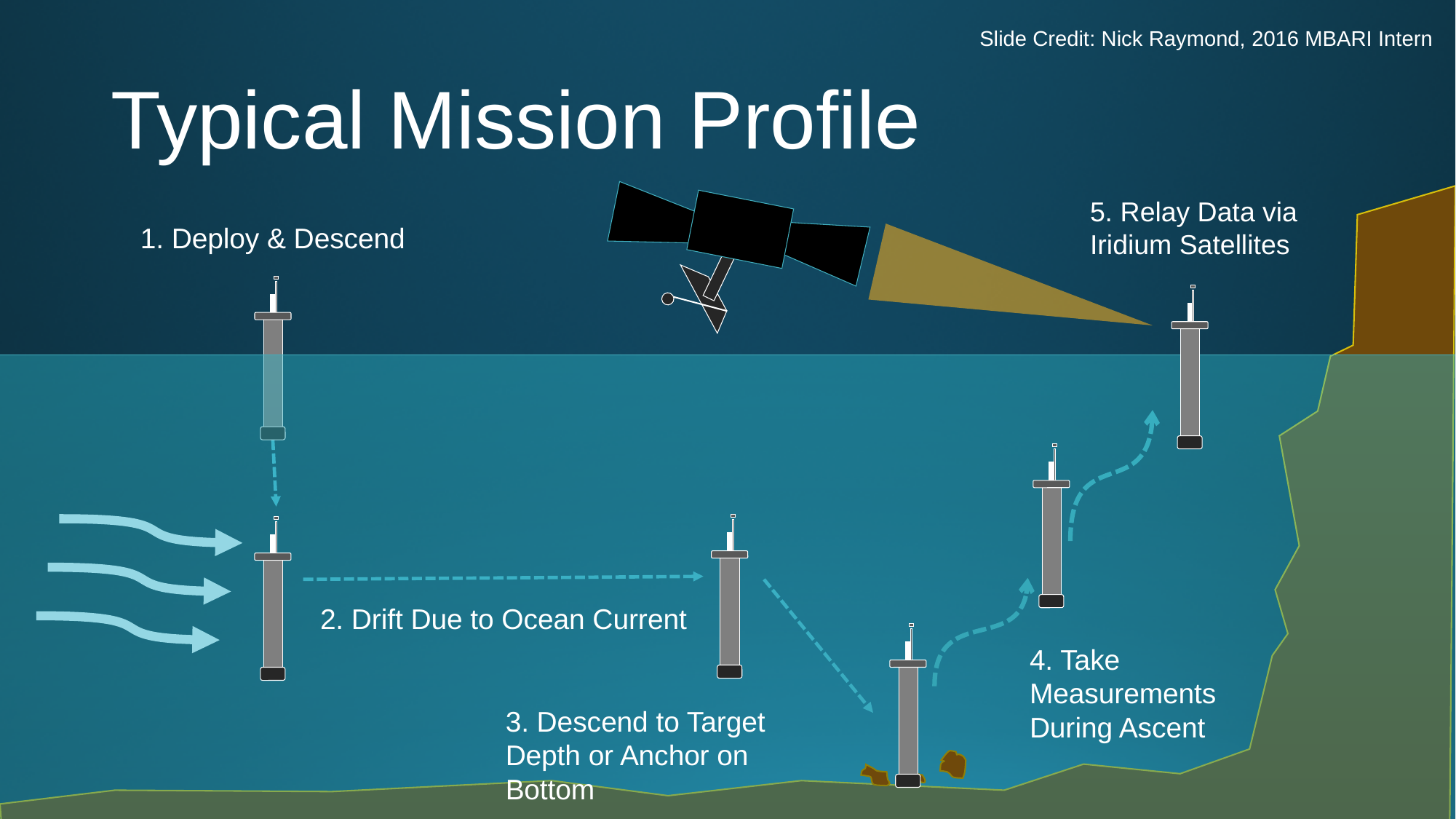

Slide Credit: Nick Raymond, 2016 MBARI Intern
# Typical Mission Profile

5. Relay Data via Iridium Satellites
1. Deploy & Descend

2. Drift Due to Ocean Current

4. Take Measurements During Ascent
3. Descend to Target Depth or Anchor on Bottom